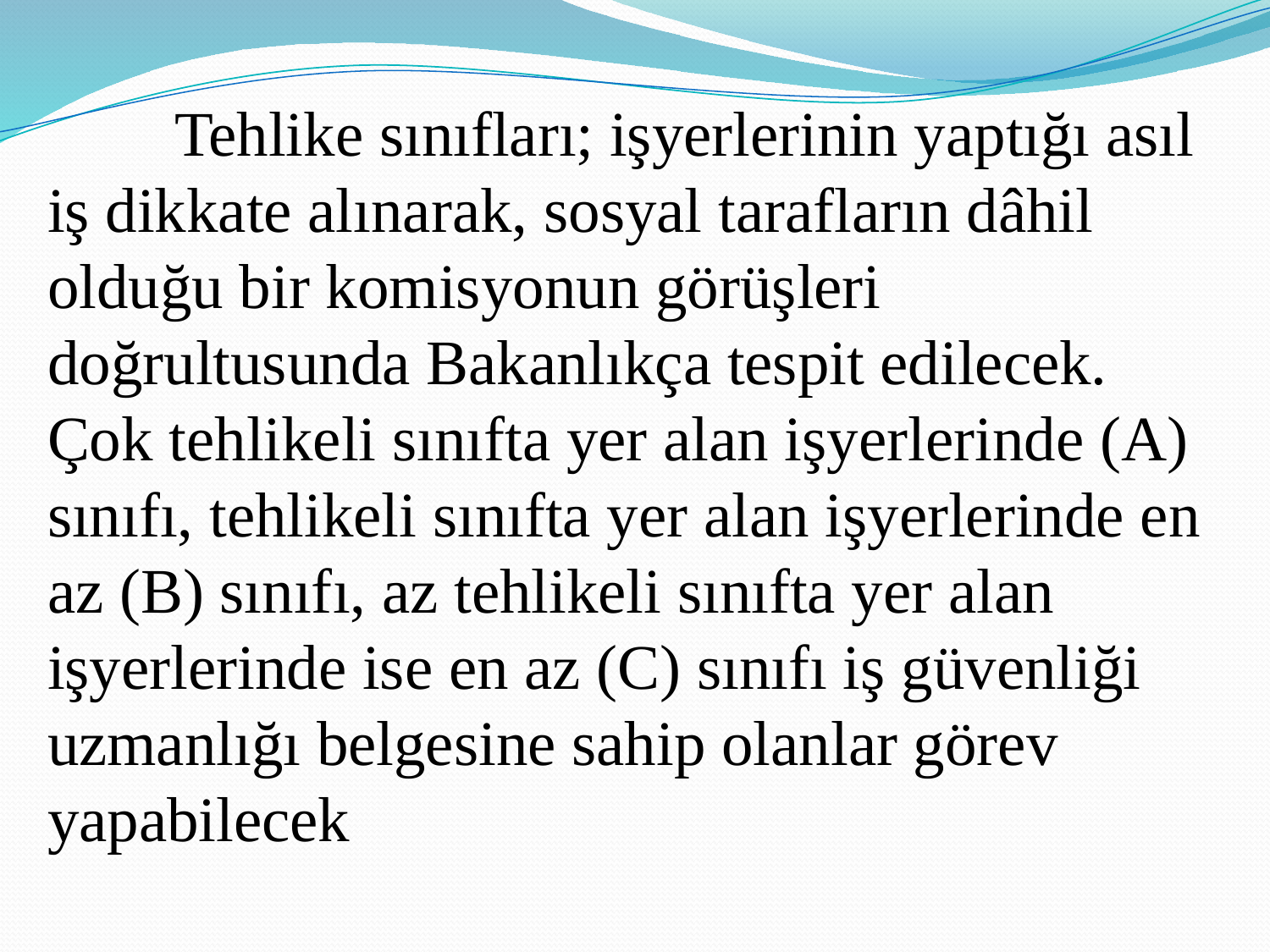

Tehlike sınıfları; işyerlerinin yaptığı asıl iş dikkate alınarak, sosyal tarafların dâhil olduğu bir komisyonun görüşleri doğrultusunda Bakanlıkça tespit edilecek. Çok tehlikeli sınıfta yer alan işyerlerinde (A) sınıfı, tehlikeli sınıfta yer alan işyerlerinde en az (B) sınıfı, az tehlikeli sınıfta yer alan işyerlerinde ise en az (C) sınıfı iş güvenliği uzmanlığı belgesine sahip olanlar görev yapabilecek